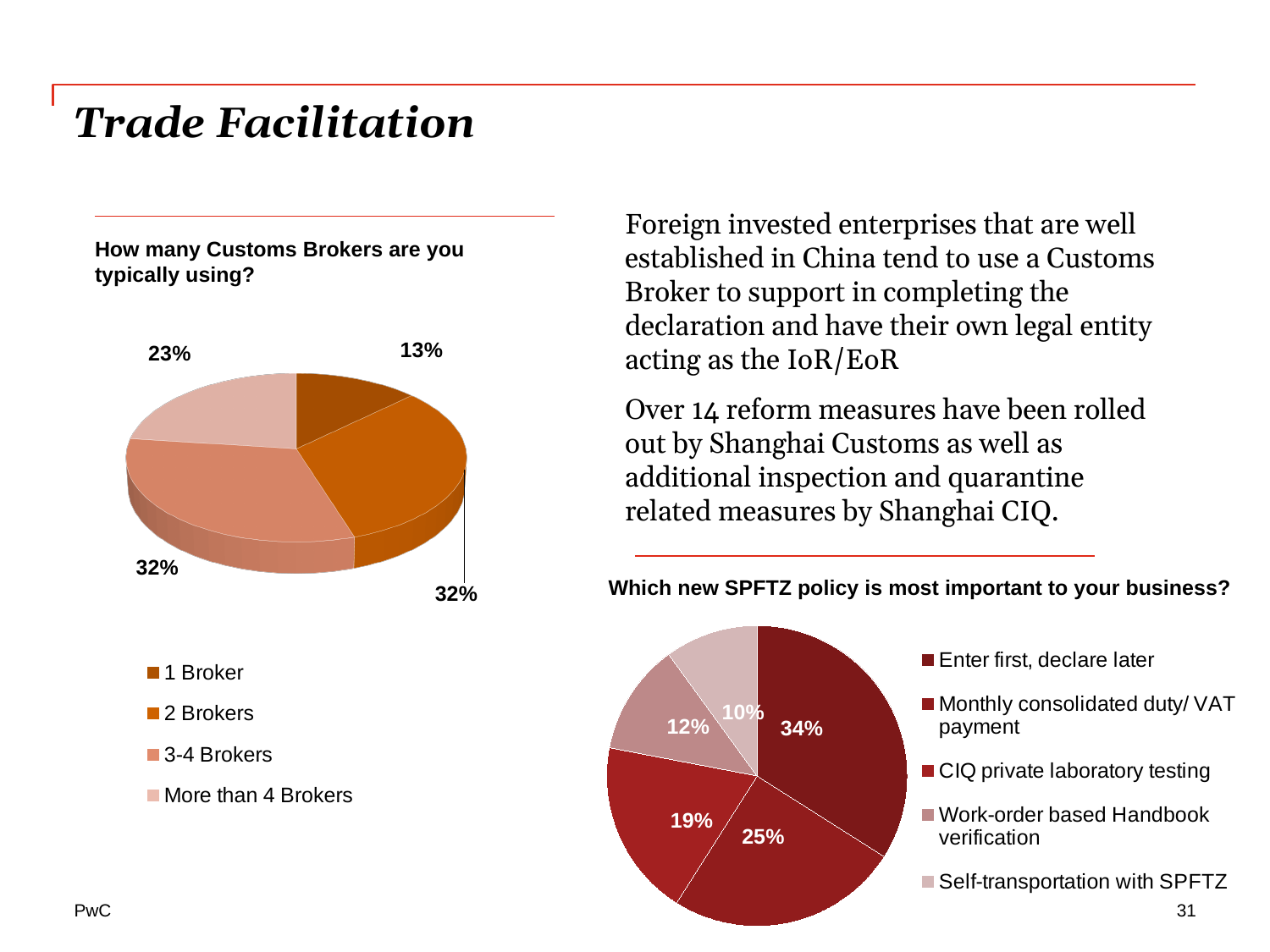

Trade Facilitation
Foreign invested enterprises that are well established in China tend to use a Customs Broker to support in completing the declaration and have their own legal entity acting as the IoR/EoR
Over 14 reform measures have been rolled out by Shanghai Customs as well as additional inspection and quarantine related measures by Shanghai CIQ.
# How many Customs Brokers are you typically using?

[unsupported chart]

### Chart

| Category | Sales |
|---|---|
| Enter first, declare later | 0.34 |
| Monthly consolidated duty/ VAT payment | 0.25 |
| CIQ private laboratory testing | 0.19 |
| Work-order based Handbook verification | 0.12 |
| Self-transportation with SPFTZ | 0.1 |
Which new SPFTZ policy is most important to your business?

31